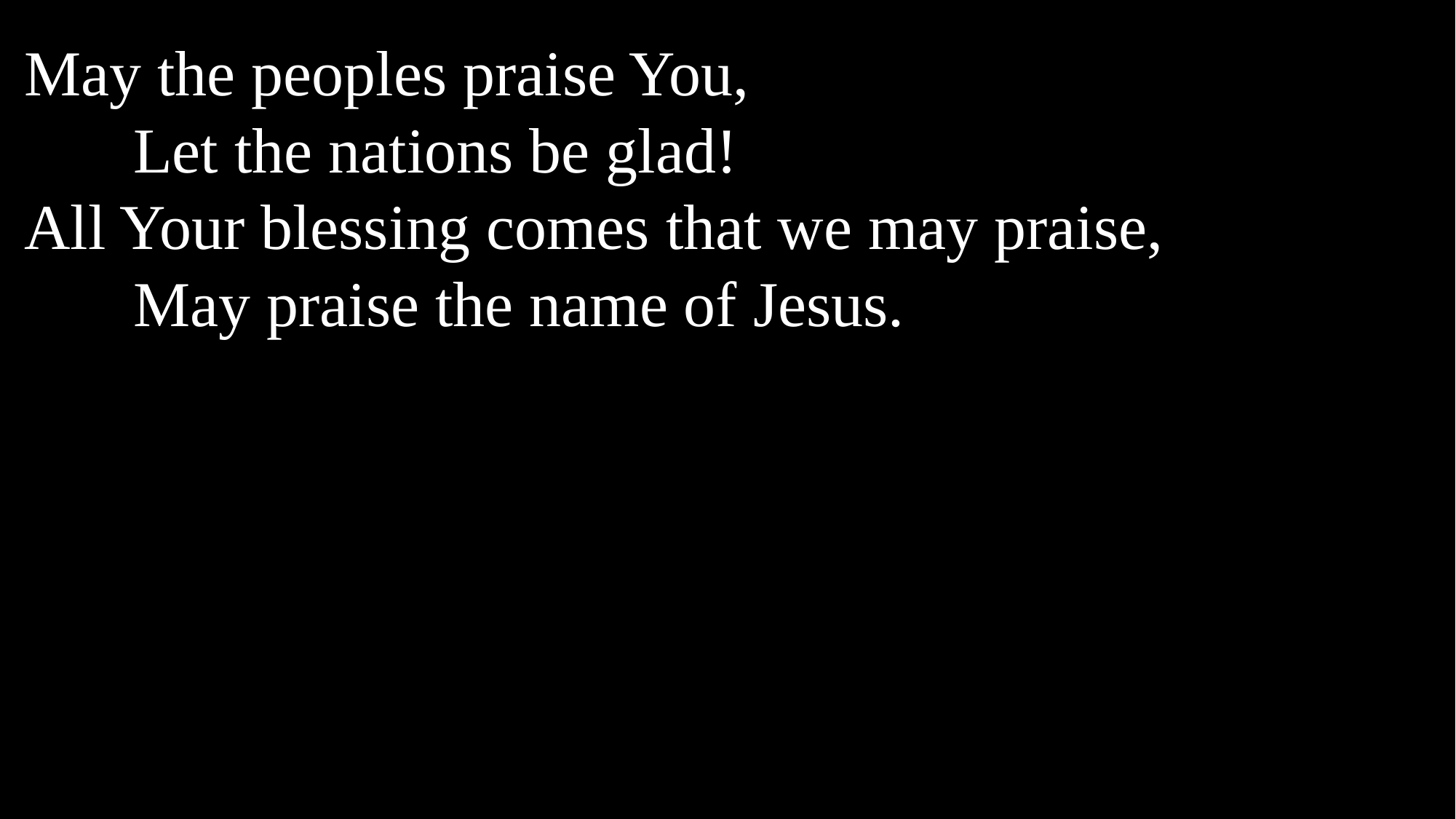

May the peoples praise You,
	Let the nations be glad!
All Your blessing comes that we may praise,
	May praise the name of Jesus.